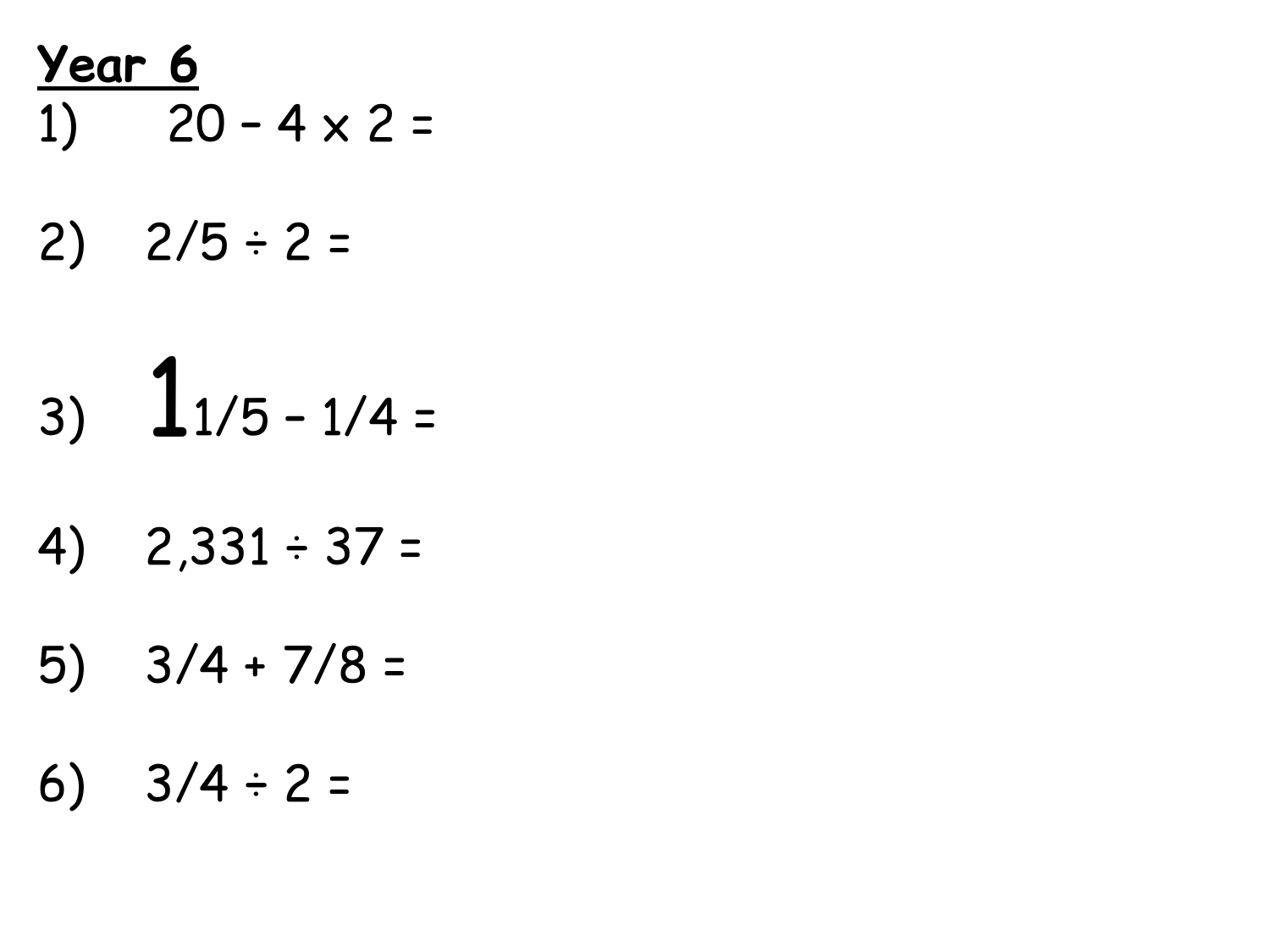

Year 6
1)      20 – 4 x 2 =

2)    2/5 ÷ 2 =

3)    11/5 – 1/4 =

4)    2,331 ÷ 37 =

5)    3/4 + 7/8 =

6)    3/4 ÷ 2 =